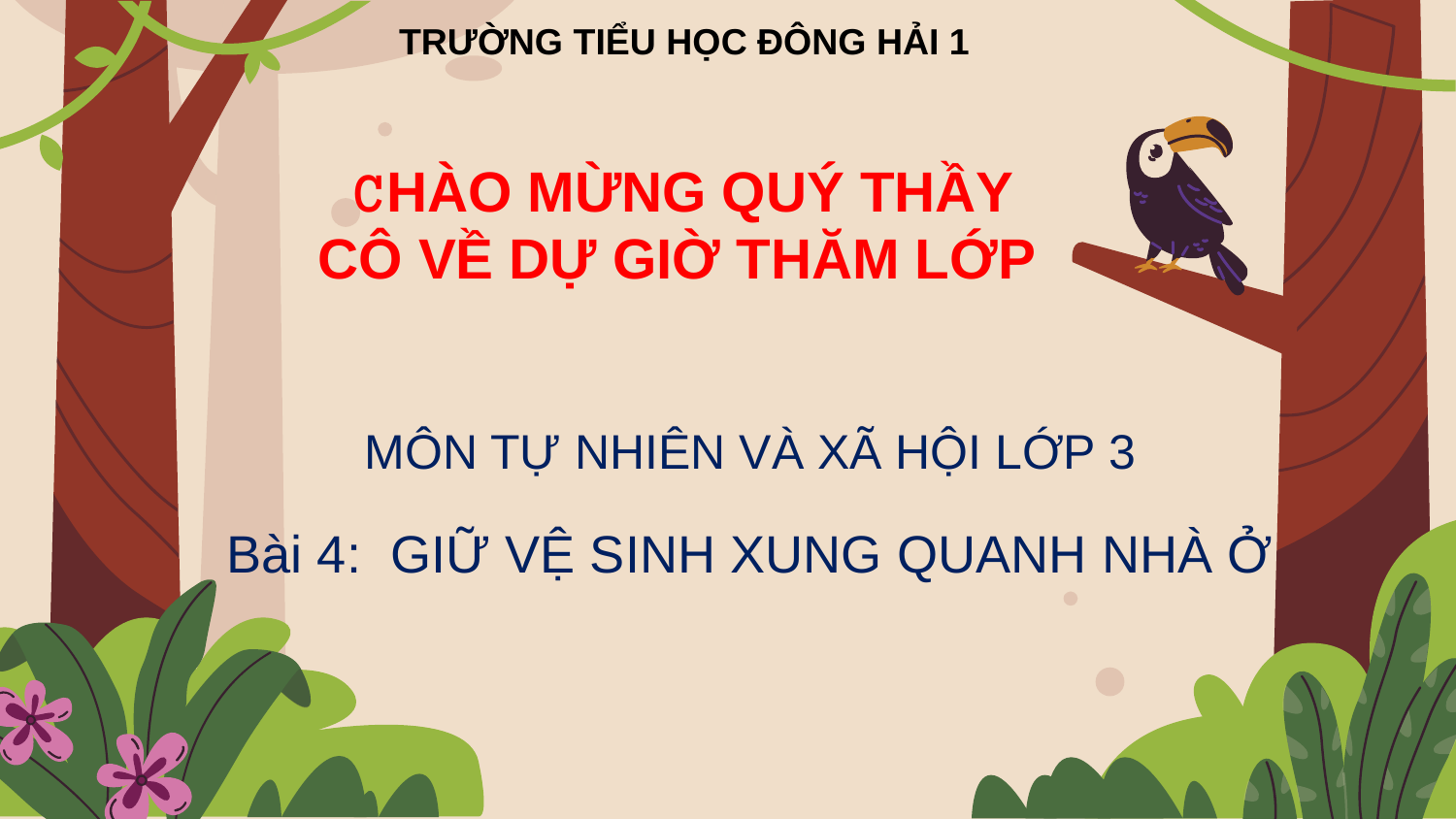

TRƯỜNG TIỂU HỌC ĐÔNG HẢI 1

CHÀO MỪNG QUÝ THẦY CÔ VỀ DỰ GIỜ THĂM LỚP
MÔN TỰ NHIÊN VÀ XÃ HỘI LỚP 3

Bài 4:  GIỮ VỆ SINH XUNG QUANH NHÀ Ở